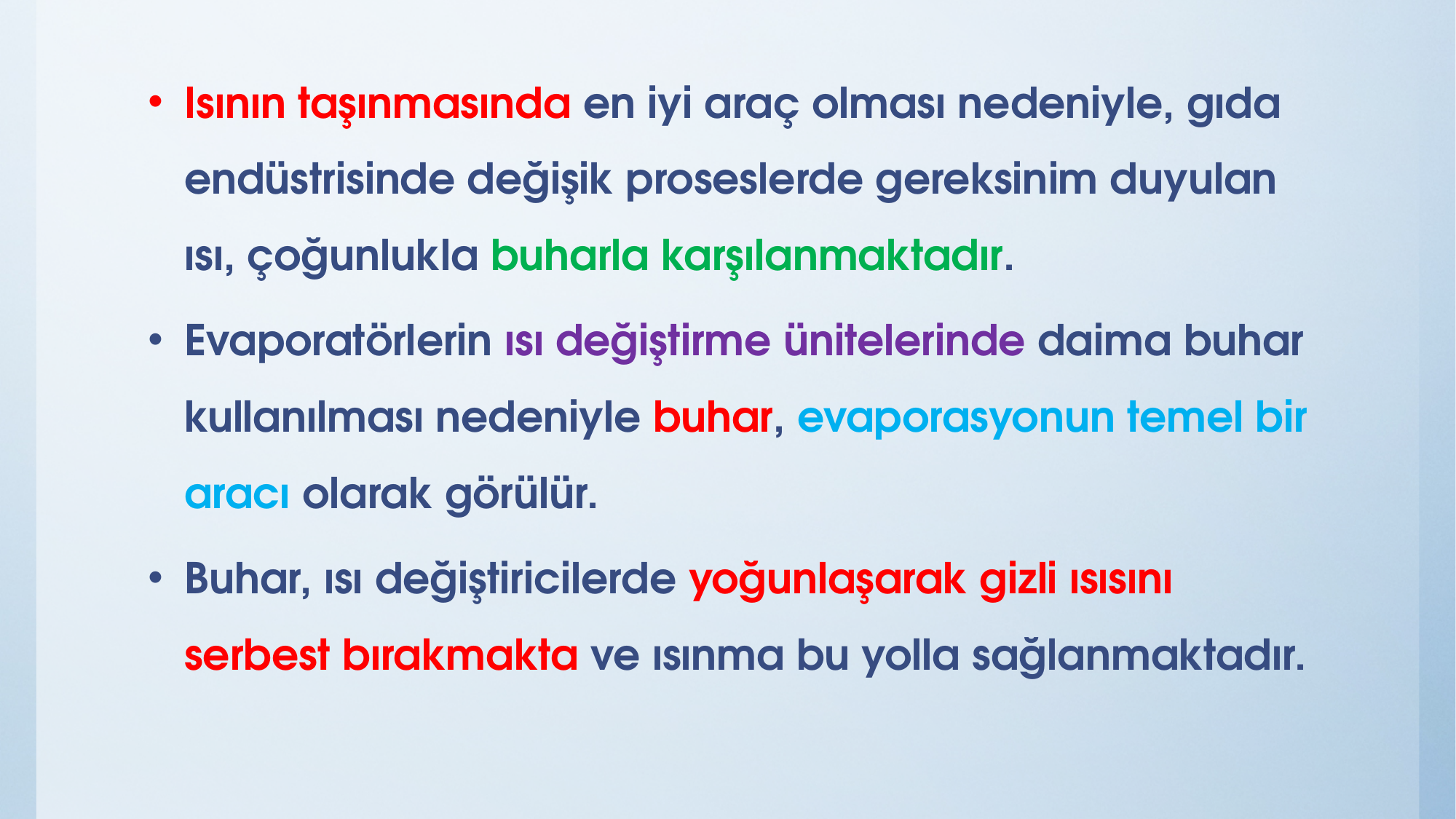

Isının taşınmasında en iyi araç olması nedeniyle, gıda endüstrisinde değişik proseslerde gereksinim duyulan ısı, çoğunlukla buharla karşılanmaktadır.
Evaporatörlerin ısı değiştirme ünitelerinde daima buhar kullanılması nedeniyle buhar, evaporasyonun temel bir aracı olarak görülür.
Buhar, ısı değiştiricilerde yoğunlaşarak gizli ısısını serbest bırakmakta ve ısınma bu yolla sağlanmaktadır.